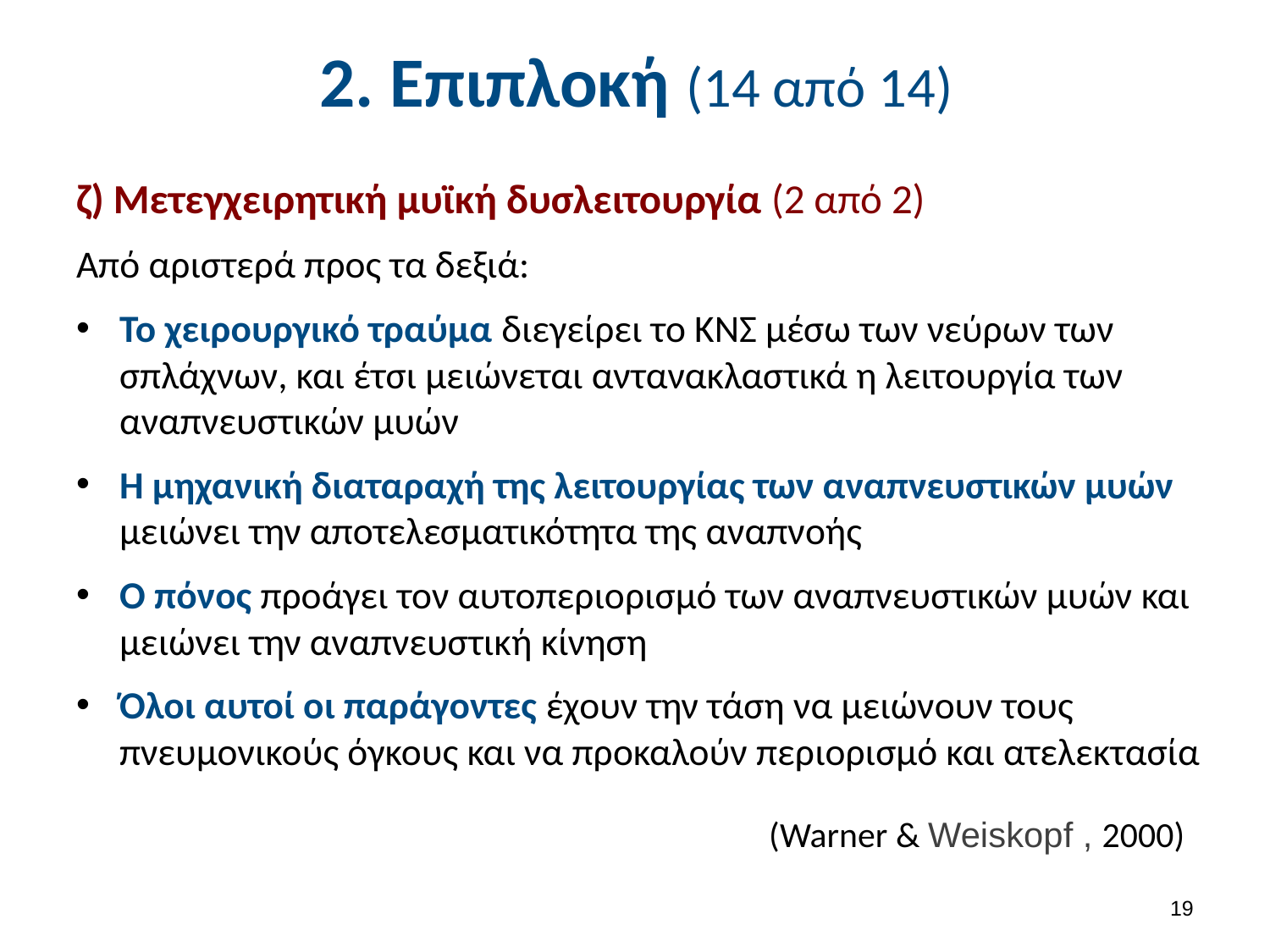

# 2. Επιπλοκή (14 από 14)
ζ) Μετεγχειρητική μυϊκή δυσλειτουργία (2 από 2)
Από αριστερά προς τα δεξιά:
Το χειρουργικό τραύμα διεγείρει το ΚΝΣ μέσω των νεύρων των σπλάχνων, και έτσι μειώνεται αντανακλαστικά η λειτουργία των αναπνευστικών μυών
Η μηχανική διαταραχή της λειτουργίας των αναπνευστικών μυών  μειώνει την αποτελεσματικότητα της αναπνοής
Ο πόνος προάγει τον αυτοπεριορισμό των αναπνευστικών μυών και μειώνει την αναπνευστική κίνηση
Όλοι αυτοί οι παράγοντες έχουν την τάση να μειώνουν τους πνευμονικούς όγκους και να προκαλούν περιορισμό και ατελεκτασία

(Warner & Weiskopf , 2000)
19